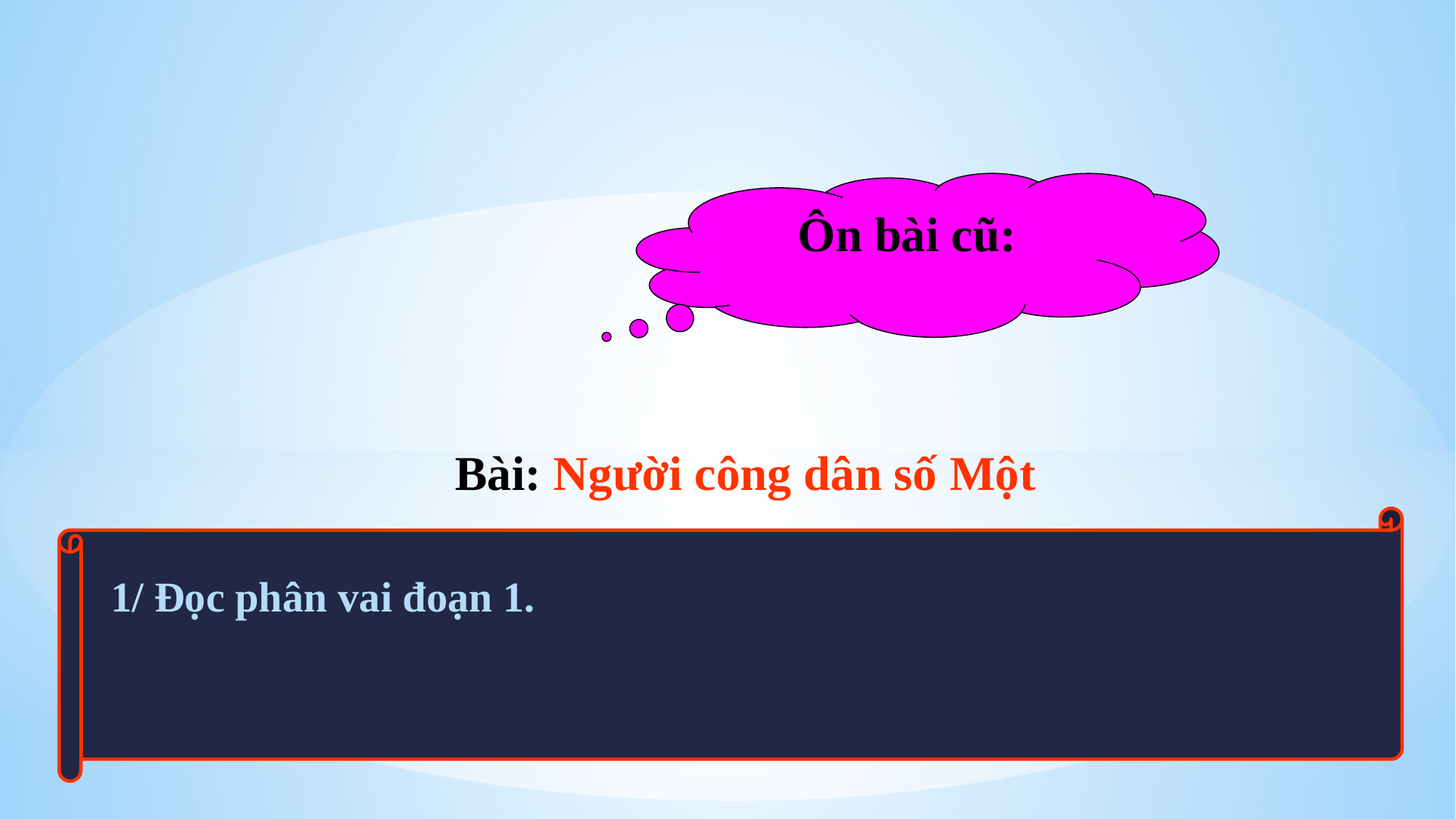

Ôn bài cũ:

Bài: Người công dân số Một

1/ Đọc phân vai đoạn 1.